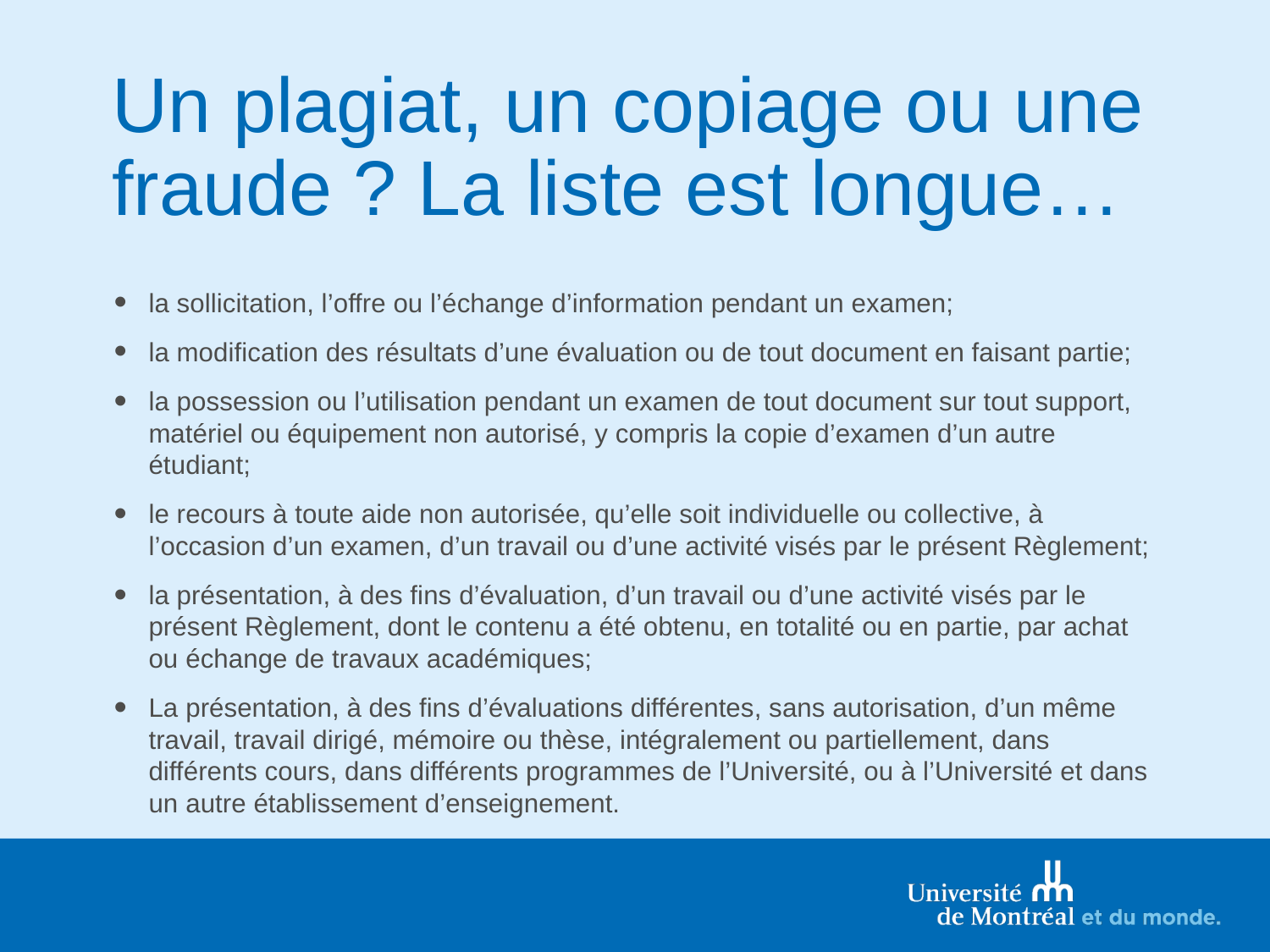

# Un plagiat, un copiage ou une fraude ? La liste est longue…
la sollicitation, l’offre ou l’échange d’information pendant un examen;
la modification des résultats d’une évaluation ou de tout document en faisant partie;
la possession ou l’utilisation pendant un examen de tout document sur tout support, matériel ou équipement non autorisé, y compris la copie d’examen d’un autre étudiant;
le recours à toute aide non autorisée, qu’elle soit individuelle ou collective, à l’occasion d’un examen, d’un travail ou d’une activité visés par le présent Règlement;
la présentation, à des fins d’évaluation, d’un travail ou d’une activité visés par le présent Règlement, dont le contenu a été obtenu, en totalité ou en partie, par achat ou échange de travaux académiques;
La présentation, à des fins d’évaluations différentes, sans autorisation, d’un même travail, travail dirigé, mémoire ou thèse, intégralement ou partiellement, dans différents cours, dans différents programmes de l’Université, ou à l’Université et dans un autre établissement d’enseignement.